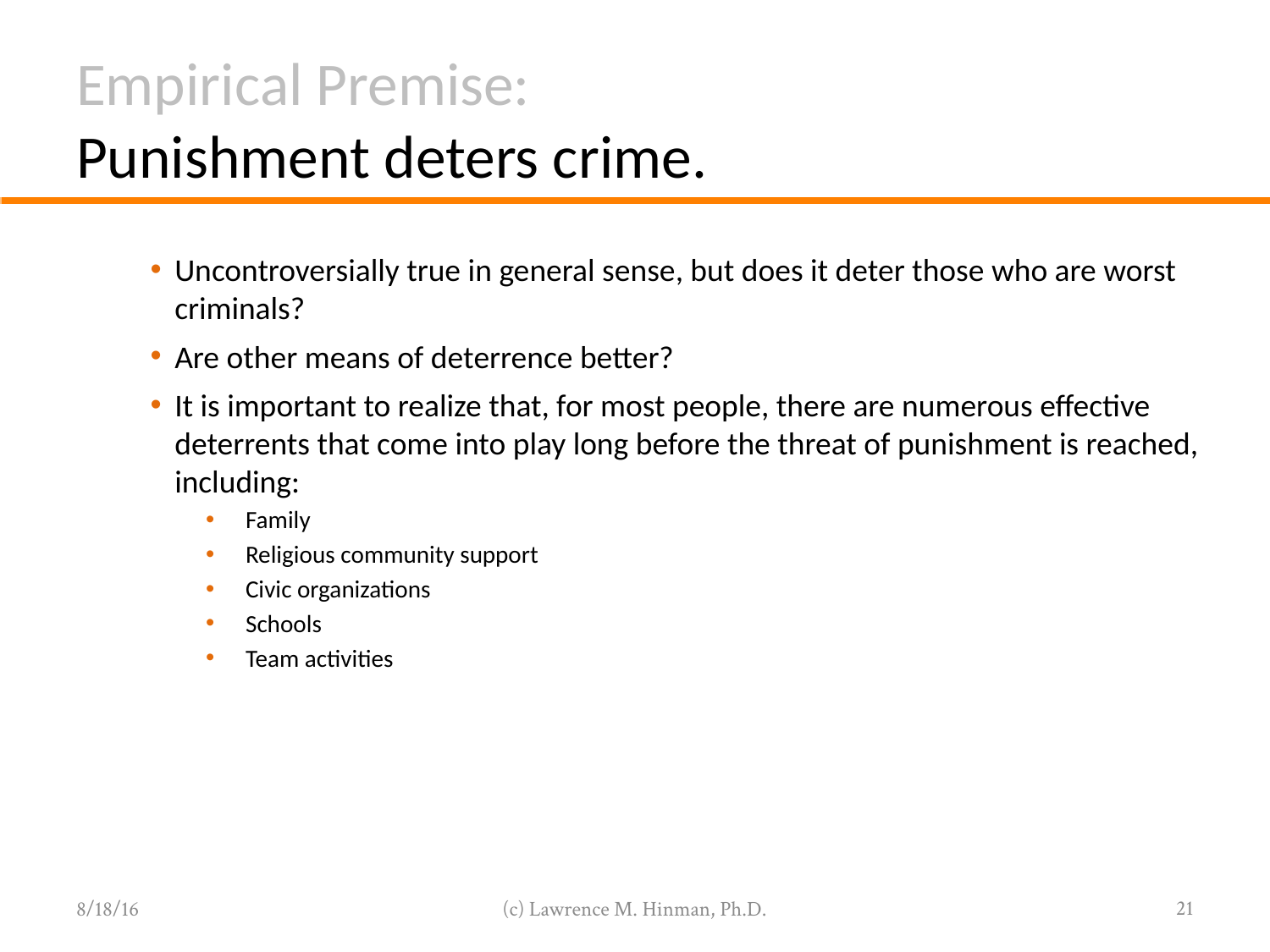

# Empirical Premise: Punishment deters crime.
Uncontroversially true in general sense, but does it deter those who are worst criminals?
Are other means of deterrence better?
It is important to realize that, for most people, there are numerous effective deterrents that come into play long before the threat of punishment is reached, including:
Family
Religious community support
Civic organizations
Schools
Team activities
8/18/16
(c) Lawrence M. Hinman, Ph.D.
21